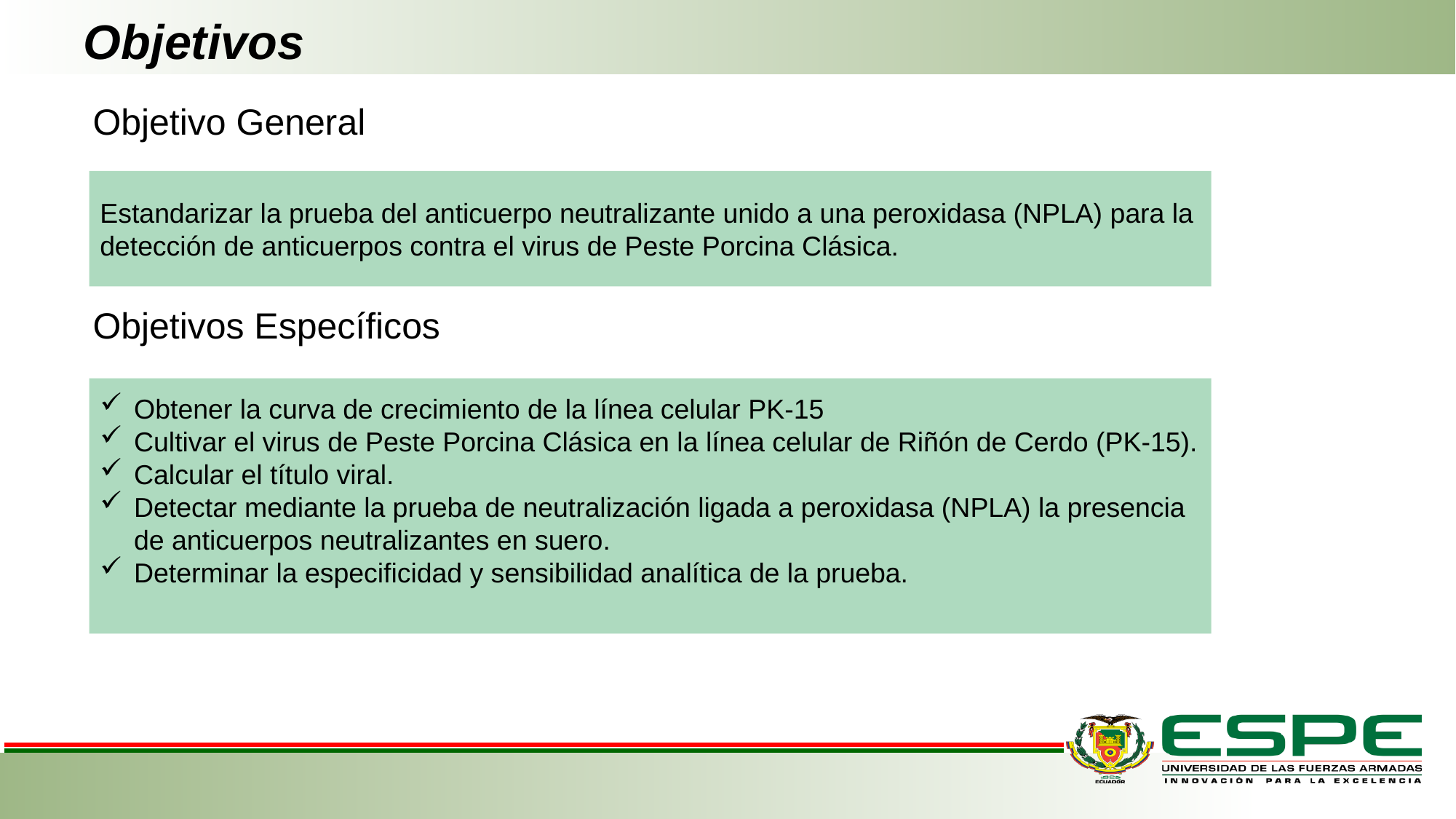

# Objetivos
Objetivo General

Objetivos Específicos

.

Estandarizar la prueba del anticuerpo neutralizante unido a una peroxidasa (NPLA) para la detección de anticuerpos contra el virus de Peste Porcina Clásica.
Obtener la curva de crecimiento de la línea celular PK-15
Cultivar el virus de Peste Porcina Clásica en la línea celular de Riñón de Cerdo (PK-15).
Calcular el título viral.
Detectar mediante la prueba de neutralización ligada a peroxidasa (NPLA) la presencia de anticuerpos neutralizantes en suero.
Determinar la especificidad y sensibilidad analítica de la prueba.